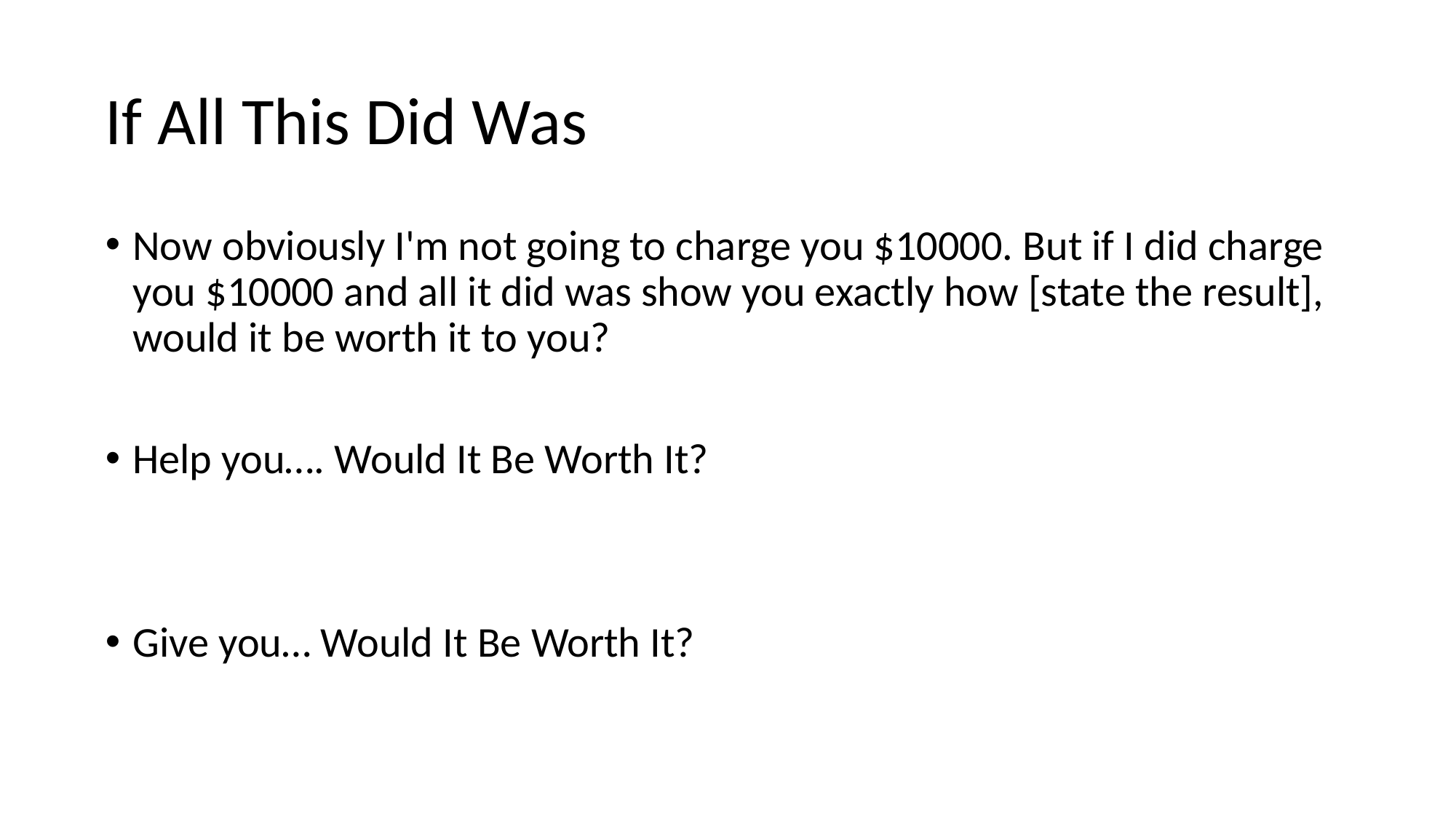

# If All This Did Was
Now obviously I'm not going to charge you $10000. But if I did charge you $10000 and all it did was show you exactly how [state the result], would it be worth it to you?

Help you…. Would It Be Worth It?

Give you… Would It Be Worth It?